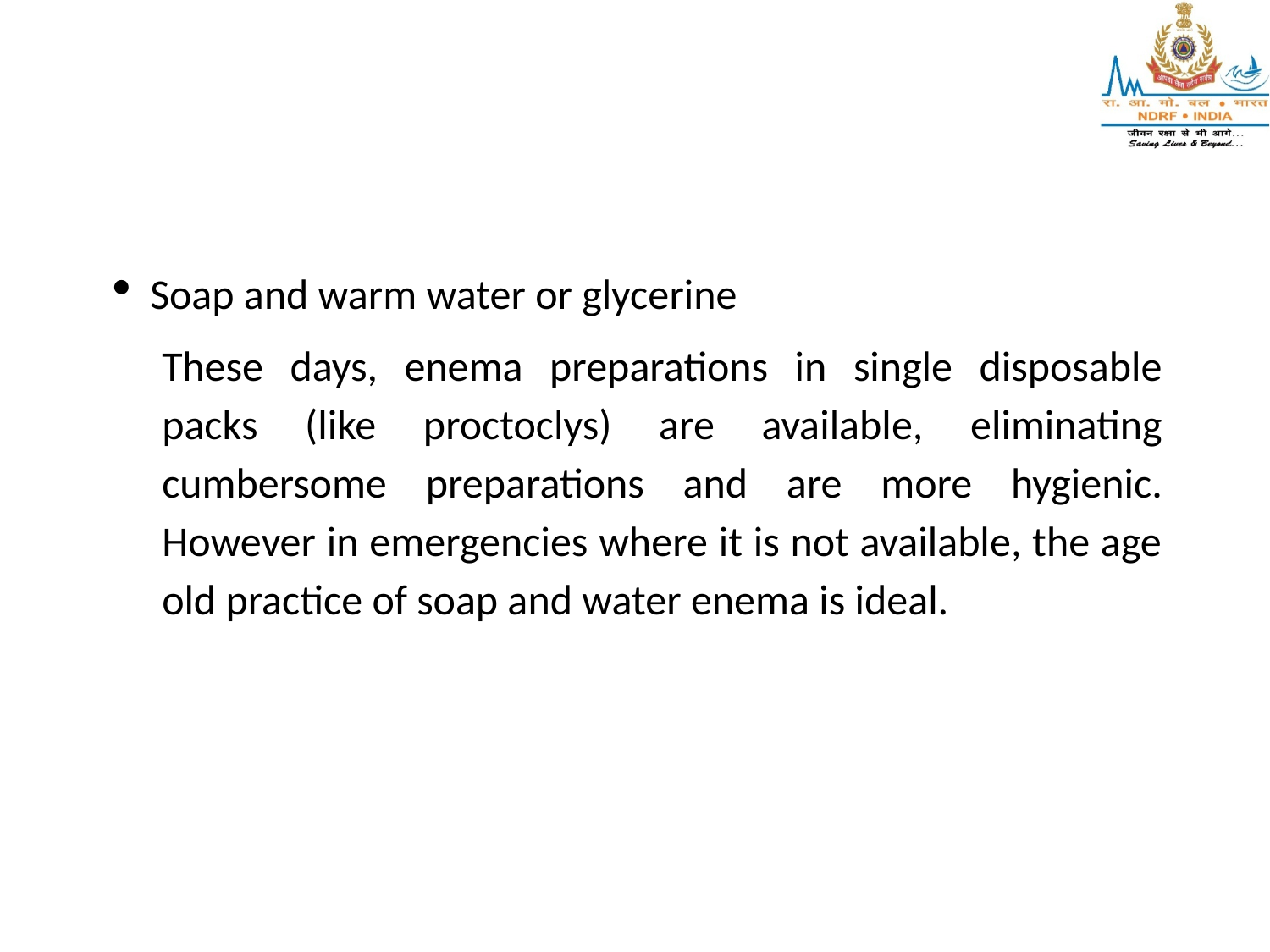

Soap and warm water or glycerine
These days, enema preparations in single disposable packs (like proctoclys) are available, eliminating cumbersome preparations and are more hygienic. However in emergencies where it is not available, the age old practice of soap and water enema is ideal.